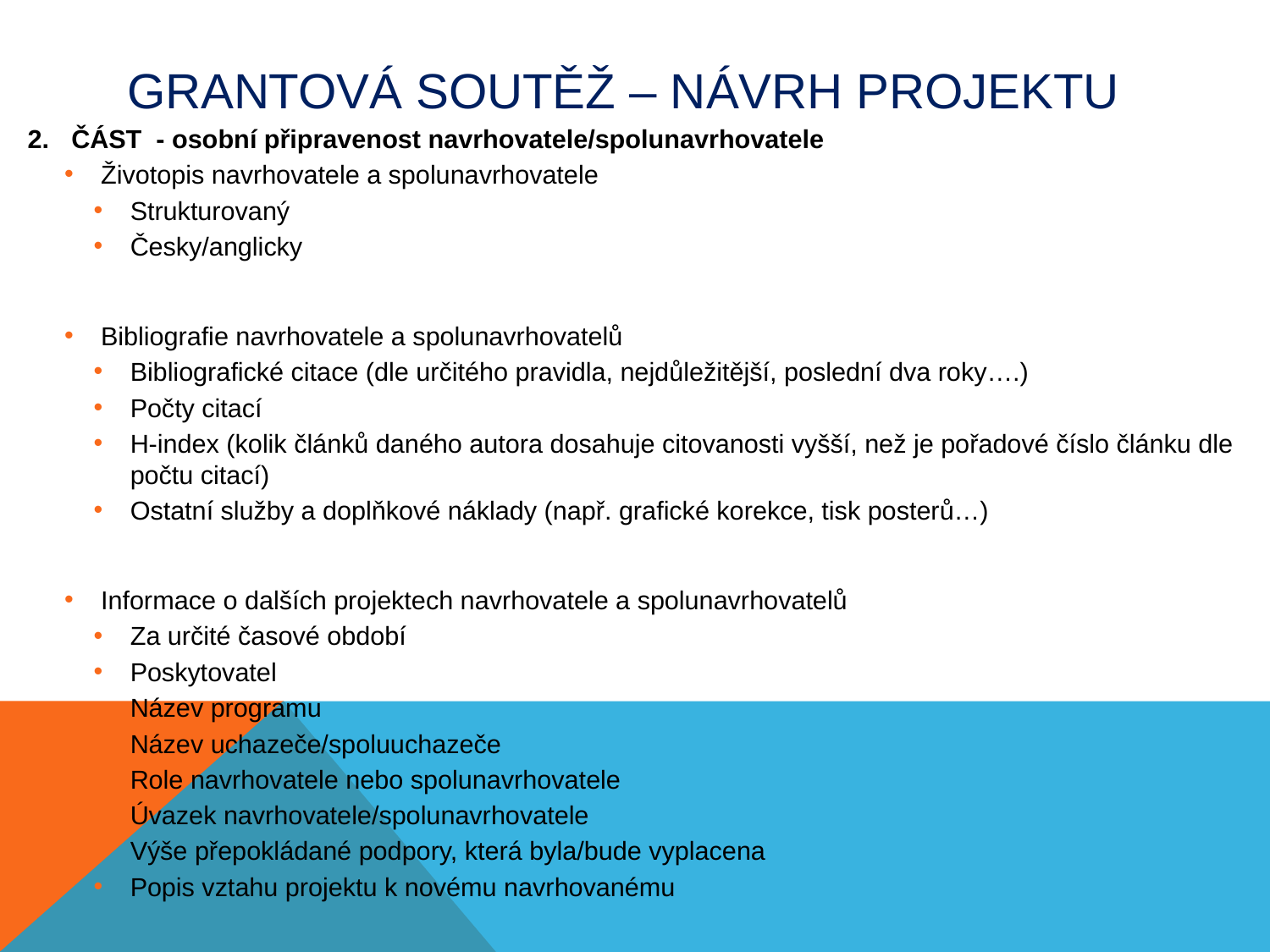

# Grantová soutěž – návrh projektu
ČÁST  - osobní připravenost navrhovatele/spolunavrhovatele
Životopis navrhovatele a spolunavrhovatele
Strukturovaný
Česky/anglicky

Bibliografie navrhovatele a spolunavrhovatelů
Bibliografické citace (dle určitého pravidla, nejdůležitější, poslední dva roky….)
Počty citací
H-index (kolik článků daného autora dosahuje citovanosti vyšší, než je pořadové číslo článku dle počtu citací)
Ostatní služby a doplňkové náklady (např. grafické korekce, tisk posterů…)

Informace o dalších projektech navrhovatele a spolunavrhovatelů
Za určité časové období
Poskytovatel
Název programu
Název uchazeče/spoluuchazeče
Role navrhovatele nebo spolunavrhovatele
Úvazek navrhovatele/spolunavrhovatele
Výše přepokládané podpory, která byla/bude vyplacena
Popis vztahu projektu k novému navrhovanému